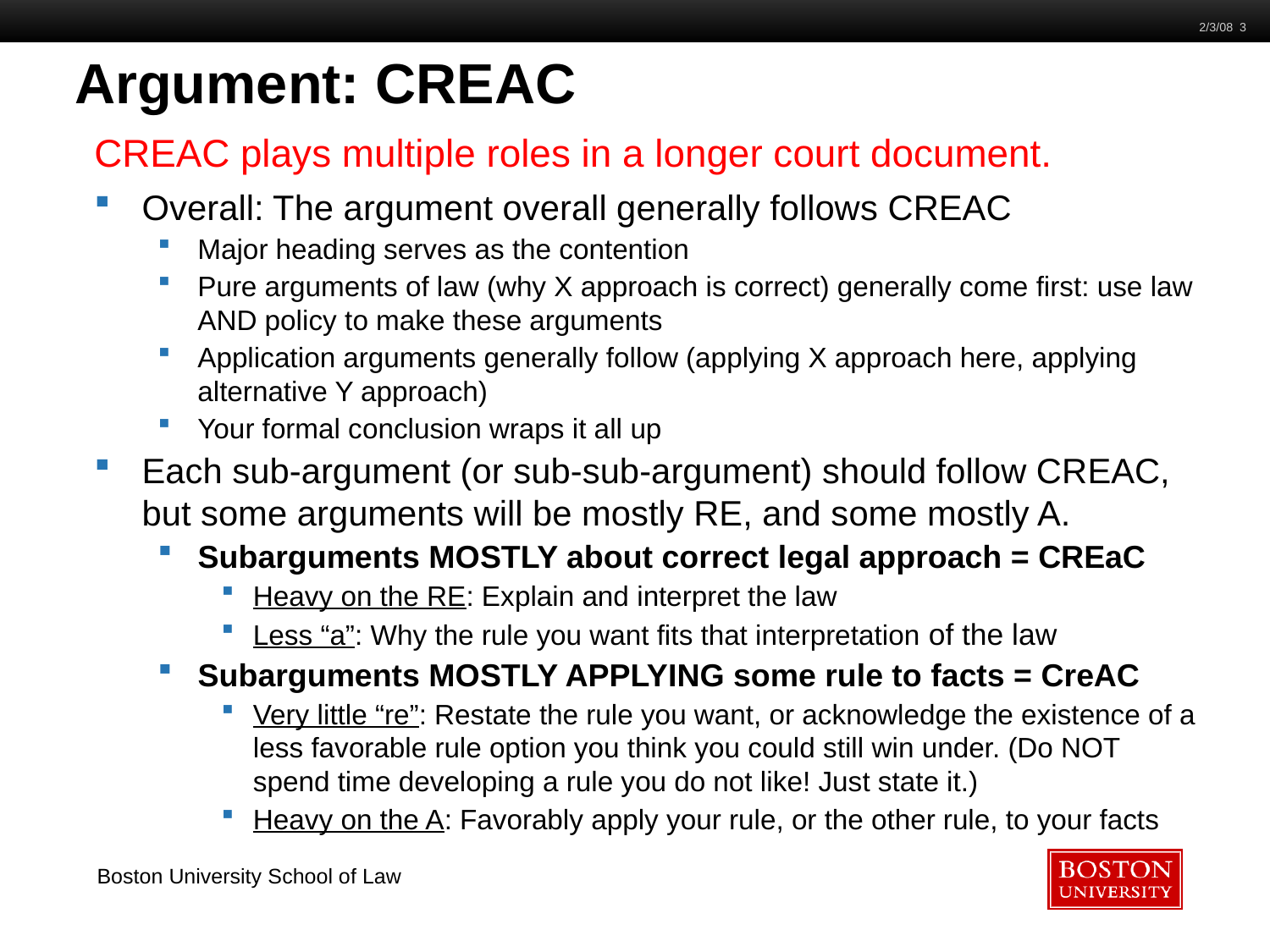

2/3/08  3
# Argument: CREAC
CREAC plays multiple roles in a longer court document.
Overall: The argument overall generally follows CREAC
Major heading serves as the contention
Pure arguments of law (why X approach is correct) generally come first: use law AND policy to make these arguments
Application arguments generally follow (applying X approach here, applying alternative Y approach)
Your formal conclusion wraps it all up
Each sub-argument (or sub-sub-argument) should follow CREAC, but some arguments will be mostly RE, and some mostly A.
Subarguments MOSTLY about correct legal approach = CREaC
Heavy on the RE: Explain and interpret the law
Less “a”: Why the rule you want fits that interpretation of the law
Subarguments MOSTLY APPLYING some rule to facts = CreAC
Very little “re”: Restate the rule you want, or acknowledge the existence of a less favorable rule option you think you could still win under. (Do NOT spend time developing a rule you do not like! Just state it.)
Heavy on the A: Favorably apply your rule, or the other rule, to your facts